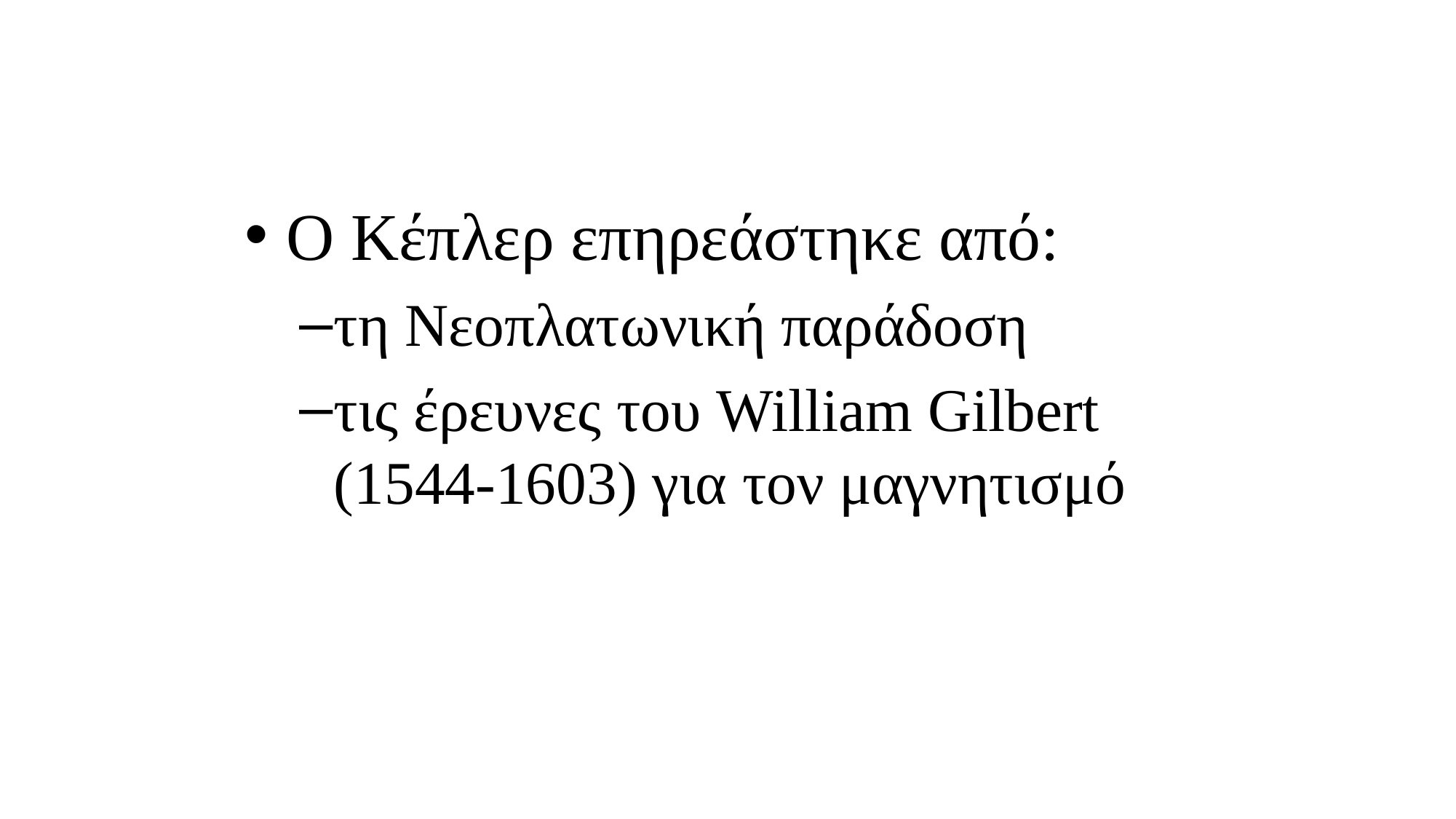

Ο Κέπλερ επηρεάστηκε από:
τη Νεοπλατωνική παράδοση
τις έρευνες του William Gilbert (1544-1603) για τον μαγνητισμό